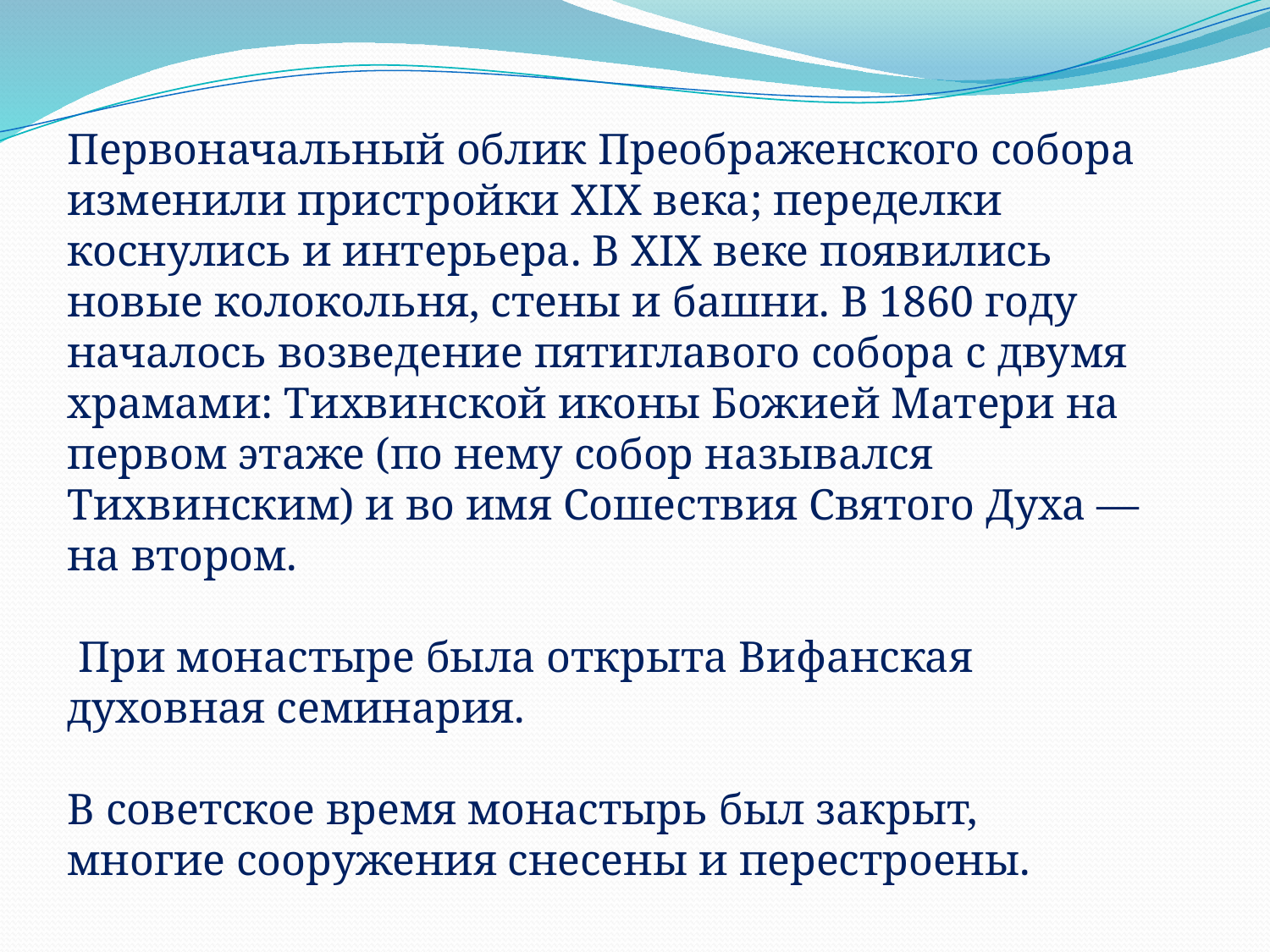

Первоначальный облик Преображенского собора изменили пристройки XIX века; переделки коснулись и интерьера. В XIX веке появились новые колокольня, стены и башни. В 1860 году началось возведение пятиглавого собора с двумя храмами: Тихвинской иконы Божией Матери на первом этаже (по нему собор назывался Тихвинским) и во имя Сошествия Святого Духа — на втором.

 При монастыре была открыта Вифанская духовная семинария.

В советское время монастырь был закрыт, многие сооружения снесены и перестроены.